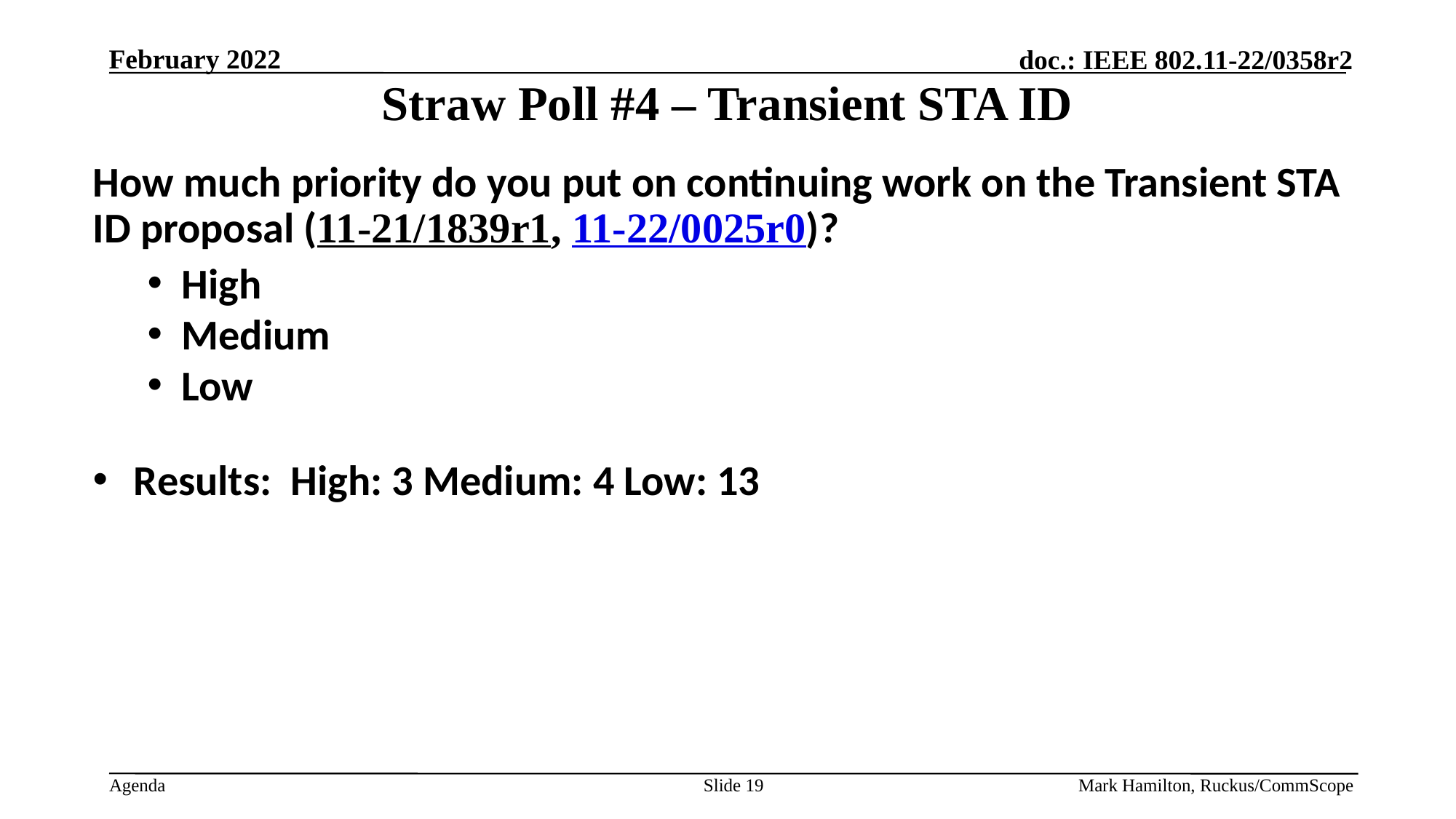

# Straw Poll #4 – Transient STA ID
How much priority do you put on continuing work on the Transient STA ID proposal (11-21/1839r1, 11-22/0025r0)?
High
Medium
Low

Results:  High: 3 Medium: 4 Low: 13
Slide 19